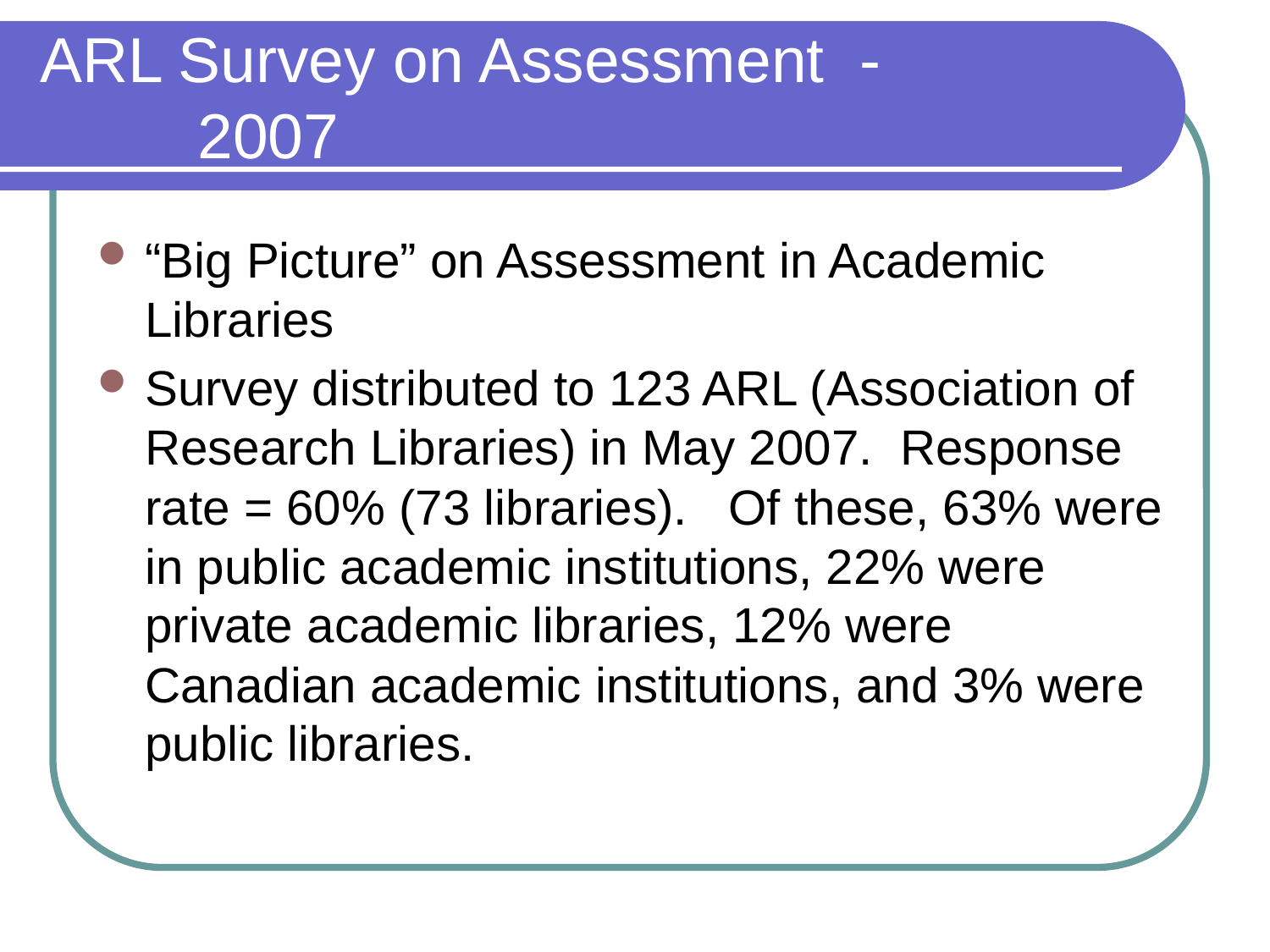

# ARL Survey on Assessment  -                        2007
“Big Picture” on Assessment in Academic Libraries
Survey distributed to 123 ARL (Association of Research Libraries) in May 2007.  Response rate = 60% (73 libraries).   Of these, 63% were in public academic institutions, 22% were private academic libraries, 12% were Canadian academic institutions, and 3% were public libraries.